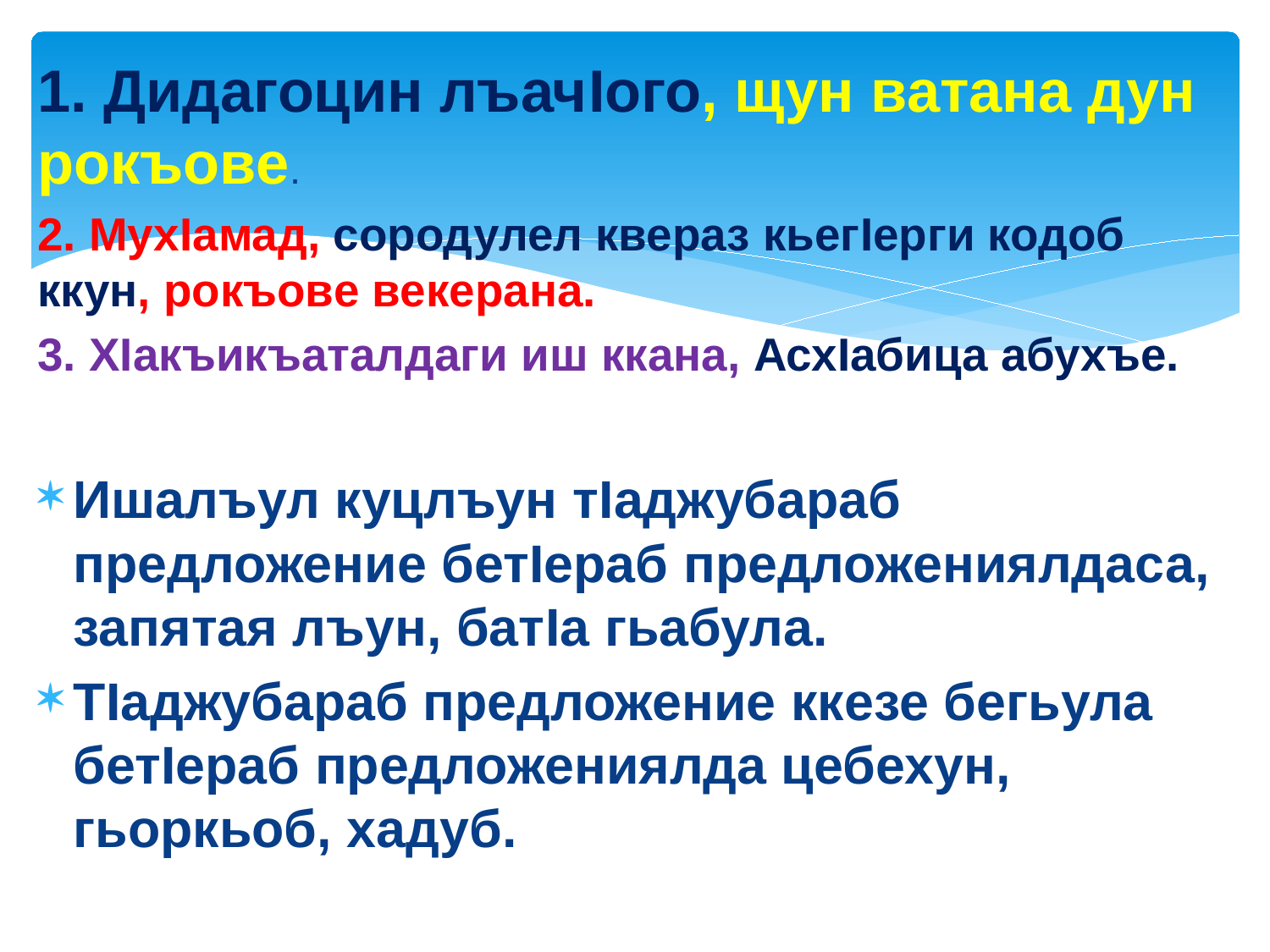

1. Дидагоцин лъачIого, щун ватана дун рокъове.
2. МухIамад, сородулел квераз кьегIерги кодоб ккун, рокъове векерана.
3. ХIакъикъаталдаги иш ккана, АсхIабица абухъе.

Ишалъул куцлъун тIаджубараб предложение бетIераб предложениялдаса, запятая лъун, батIа гьабула.
ТIаджубараб предложение ккезе бегьула бетIераб предложениялда цебехун, гьоркьоб, хадуб.